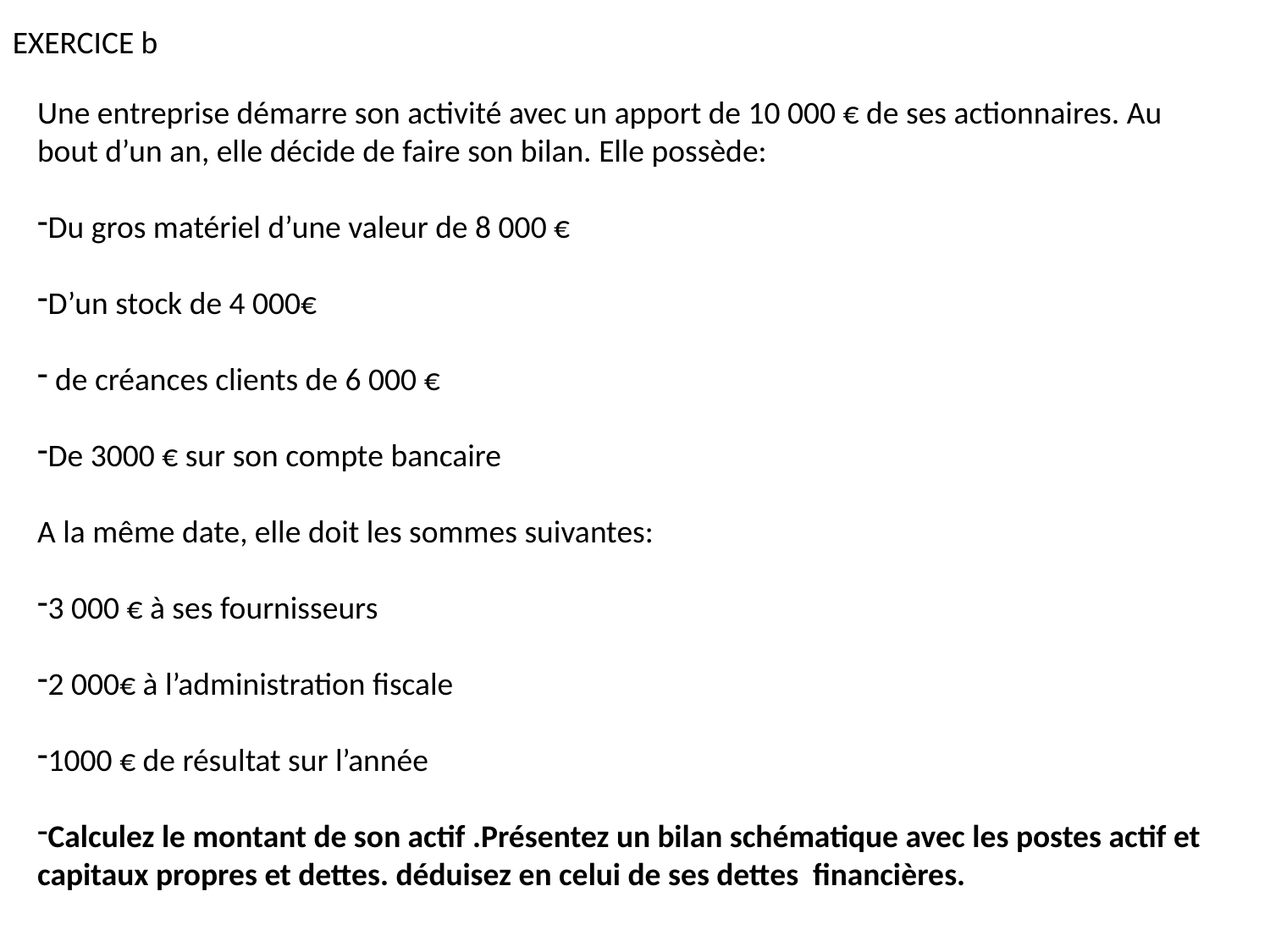

EXERCICE b
Une entreprise démarre son activité avec un apport de 10 000 € de ses actionnaires. Au bout d’un an, elle décide de faire son bilan. Elle possède:

Du gros matériel d’une valeur de 8 000 €

D’un stock de 4 000€

 de créances clients de 6 000 €

De 3000 € sur son compte bancaire

A la même date, elle doit les sommes suivantes:

3 000 € à ses fournisseurs

2 000€ à l’administration fiscale

1000 € de résultat sur l’année

Calculez le montant de son actif .Présentez un bilan schématique avec les postes actif et capitaux propres et dettes. déduisez en celui de ses dettes  financières.